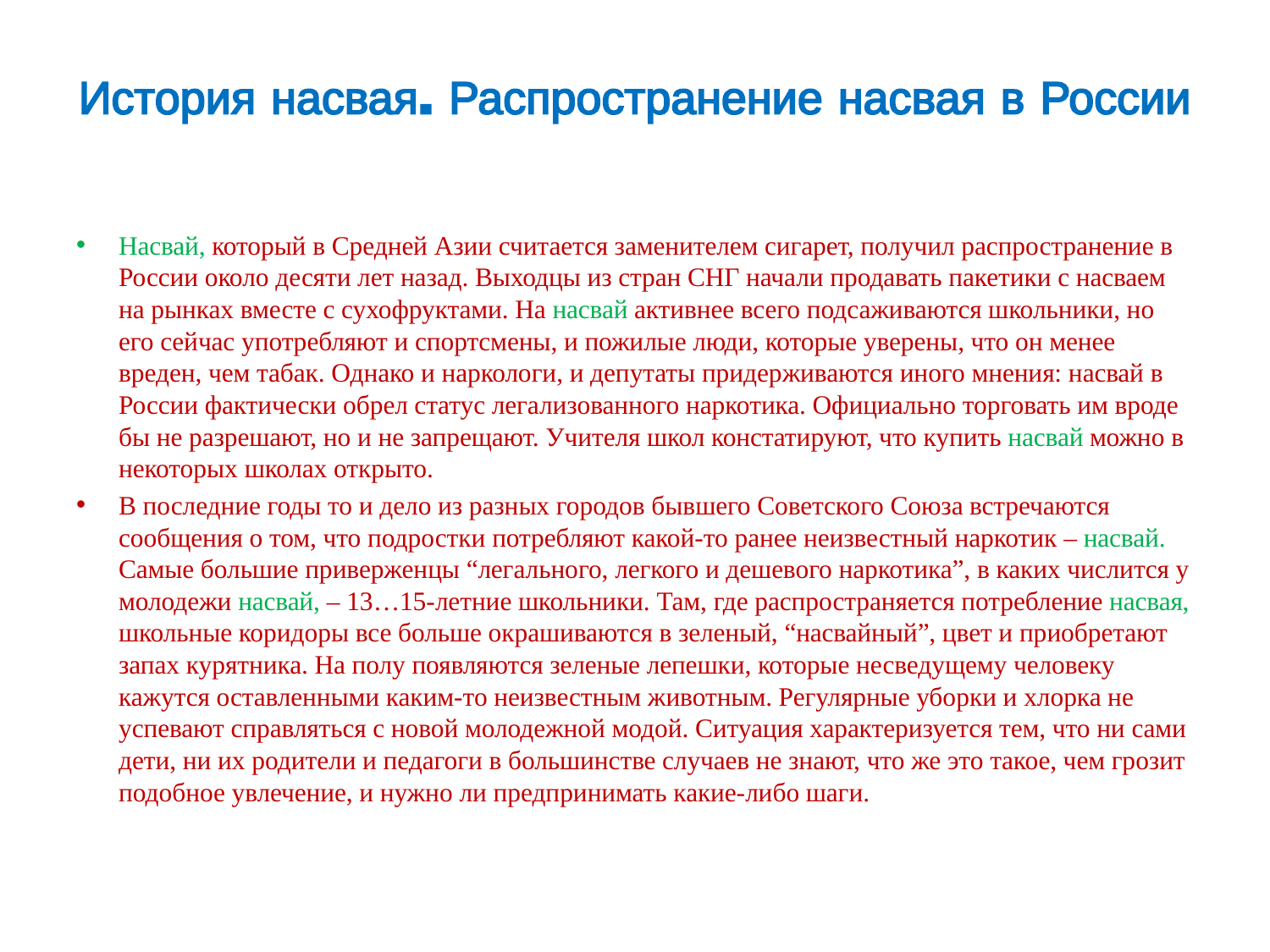

# История насвая. Распространение насвая в России
Насвай, который в Средней Азии считается заменителем сигарет, получил распространение в России около десяти лет назад. Выходцы из стран СНГ начали продавать пакетики с насваем на рынках вместе с сухофруктами. На насвай активнее всего подсаживаются школьники, но его сейчас употребляют и спортсмены, и пожилые люди, которые уверены, что он менее вреден, чем табак. Однако и наркологи, и депутаты придерживаются иного мнения: насвай в России фактически обрел статус легализованного наркотика. Официально торговать им вроде бы не разрешают, но и не запрещают. Учителя школ констатируют, что купить насвай можно в некоторых школах открыто.
В последние годы то и дело из разных городов бывшего Советского Союза встречаются сообщения о том, что подростки потребляют какой-то ранее неизвестный наркотик – насвай. Самые большие приверженцы “легального, легкого и дешевого наркотика”, в каких числится у молодежи насвай, – 13…15-летние школьники. Там, где распространяется потребление насвая, школьные коридоры все больше окрашиваются в зеленый, “насвайный”, цвет и приобретают запах курятника. На полу появляются зеленые лепешки, которые несведущему человеку кажутся оставленными каким-то неизвестным животным. Регулярные уборки и хлорка не успевают справляться с новой молодежной модой. Ситуация характеризуется тем, что ни сами дети, ни их родители и педагоги в большинстве случаев не знают, что же это такое, чем грозит подобное увлечение, и нужно ли предпринимать какие-либо шаги.